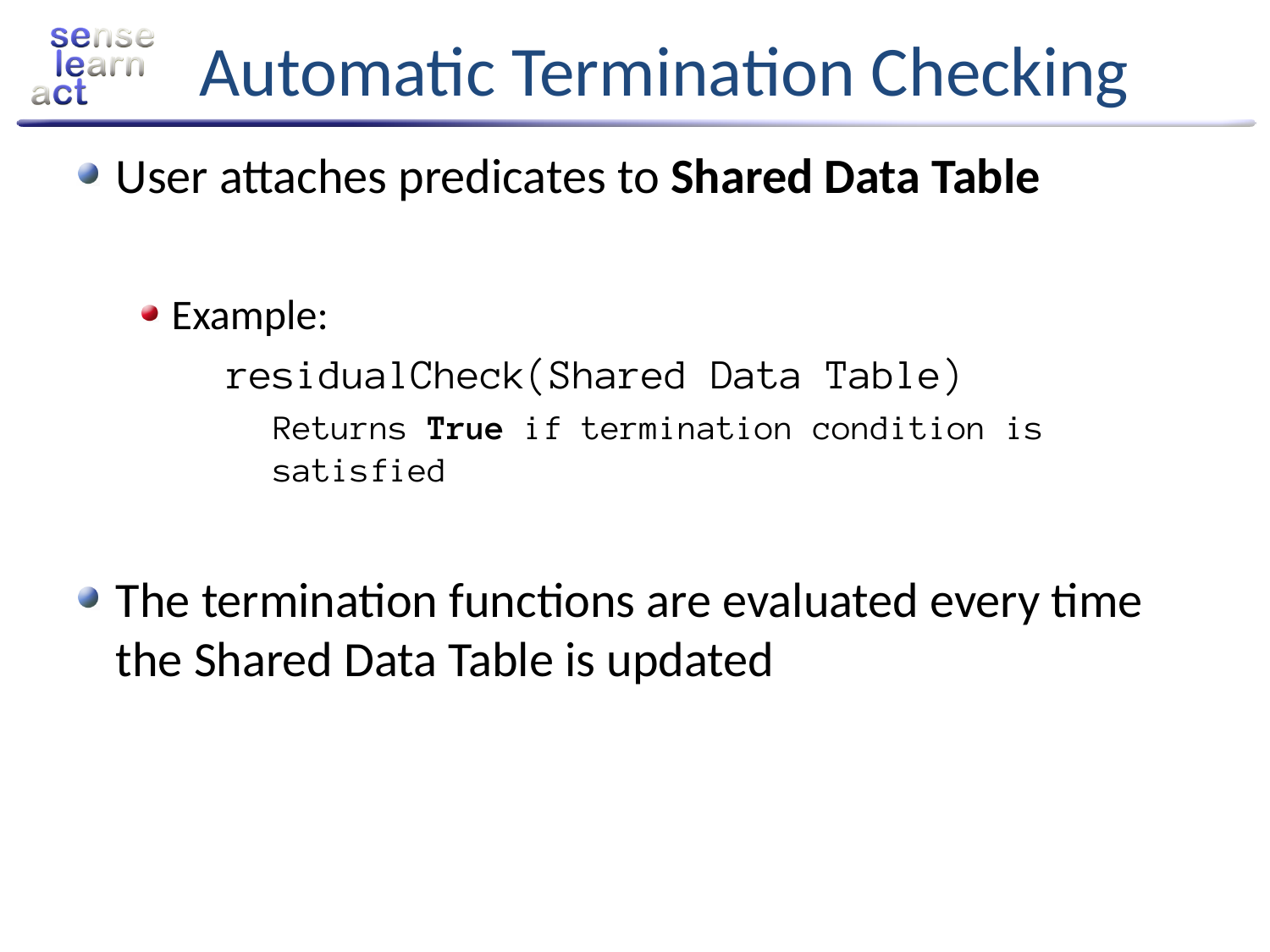

# Automatic Termination Checking
User attaches predicates to Shared Data Table

Example:
residualCheck(Shared Data Table)
Returns True if termination condition is satisfied

The termination functions are evaluated every time the Shared Data Table is updated